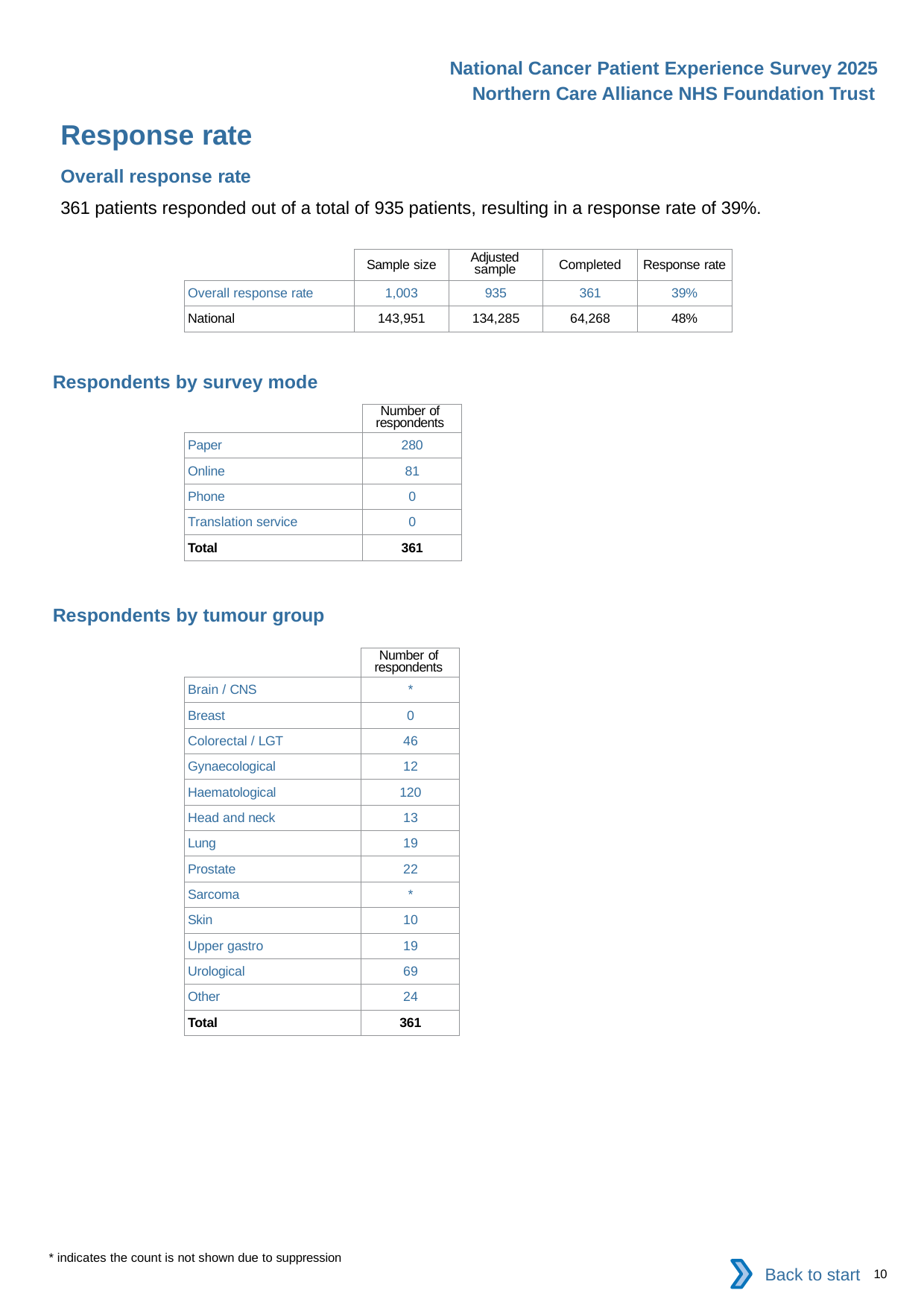

National Cancer Patient Experience Survey 2025
Northern Care Alliance NHS Foundation Trust
Response rate
Overall response rate
361 patients responded out of a total of 935 patients, resulting in a response rate of 39%.
|  | Sample size | Adjusted sample | Completed | Response rate |
| --- | --- | --- | --- | --- |
| Overall response rate | 1,003 | 935 | 361 | 39% |
| National | 143,951 | 134,285 | 64,268 | 48% |
Respondents by survey mode
|  | Number of respondents |
| --- | --- |
| Paper | 280 |
| Online | 81 |
| Phone | 0 |
| Translation service | 0 |
| Total | 361 |
Respondents by tumour group
|  | Number of respondents |
| --- | --- |
| Brain / CNS | \* |
| Breast | 0 |
| Colorectal / LGT | 46 |
| Gynaecological | 12 |
| Haematological | 120 |
| Head and neck | 13 |
| Lung | 19 |
| Prostate | 22 |
| Sarcoma | \* |
| Skin | 10 |
| Upper gastro | 19 |
| Urological | 69 |
| Other | 24 |
| Total | 361 |
* indicates the count is not shown due to suppression
Back to start

10